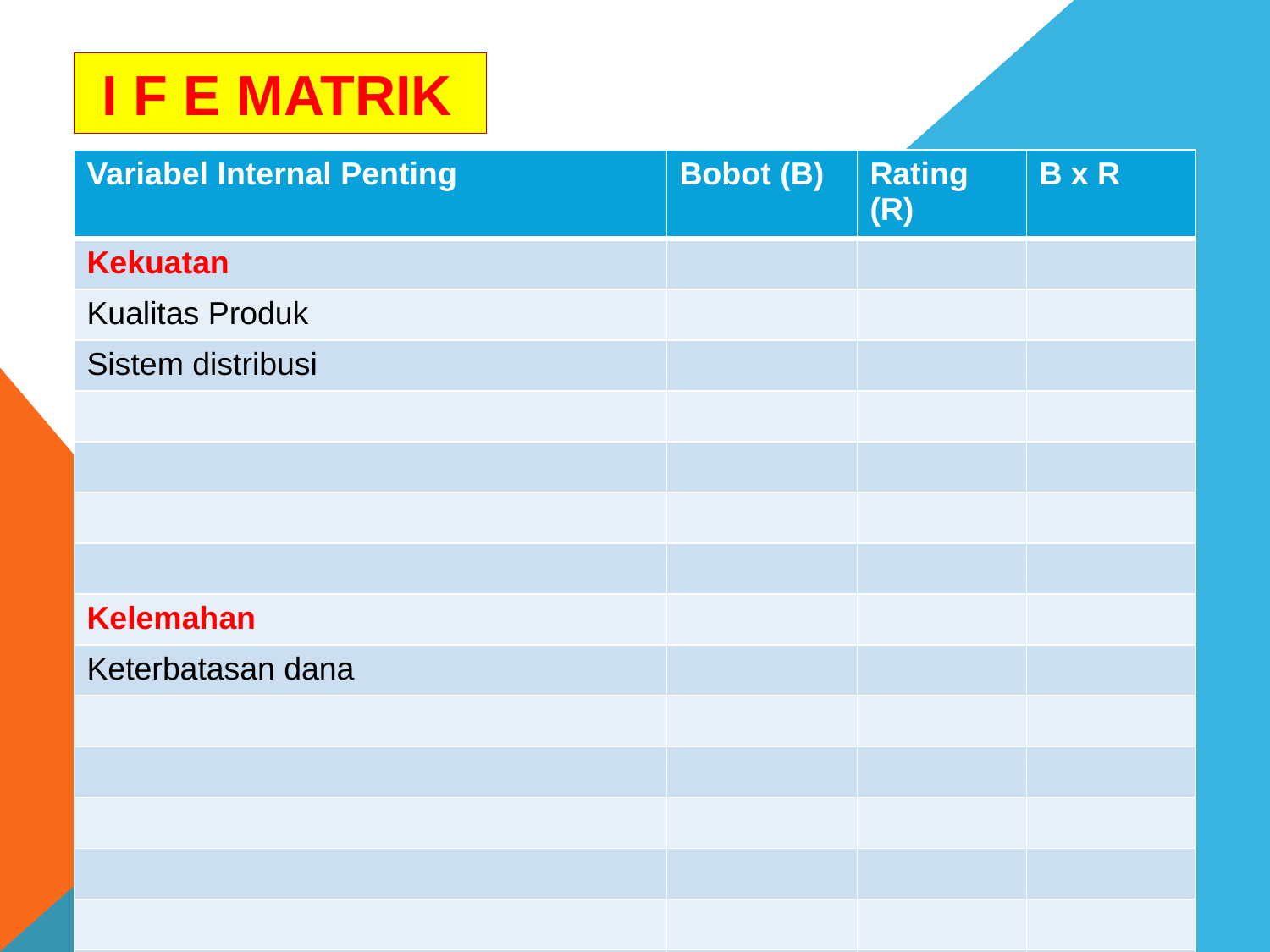

I F E MATRIK
| Variabel Internal Penting | Bobot (B) | Rating (R) | B x R |
| --- | --- | --- | --- |
| Kekuatan |  |  |  |
| Kualitas Produk |  |  |  |
| Sistem distribusi |  |  |  |
|  |  |  |  |
|  |  |  |  |
|  |  |  |  |
|  |  |  |  |
| Kelemahan |  |  |  |
| Keterbatasan dana |  |  |  |
|  |  |  |  |
|  |  |  |  |
|  |  |  |  |
|  |  |  |  |
|  |  |  |  |
| T o t al | 1,00 |  |  |